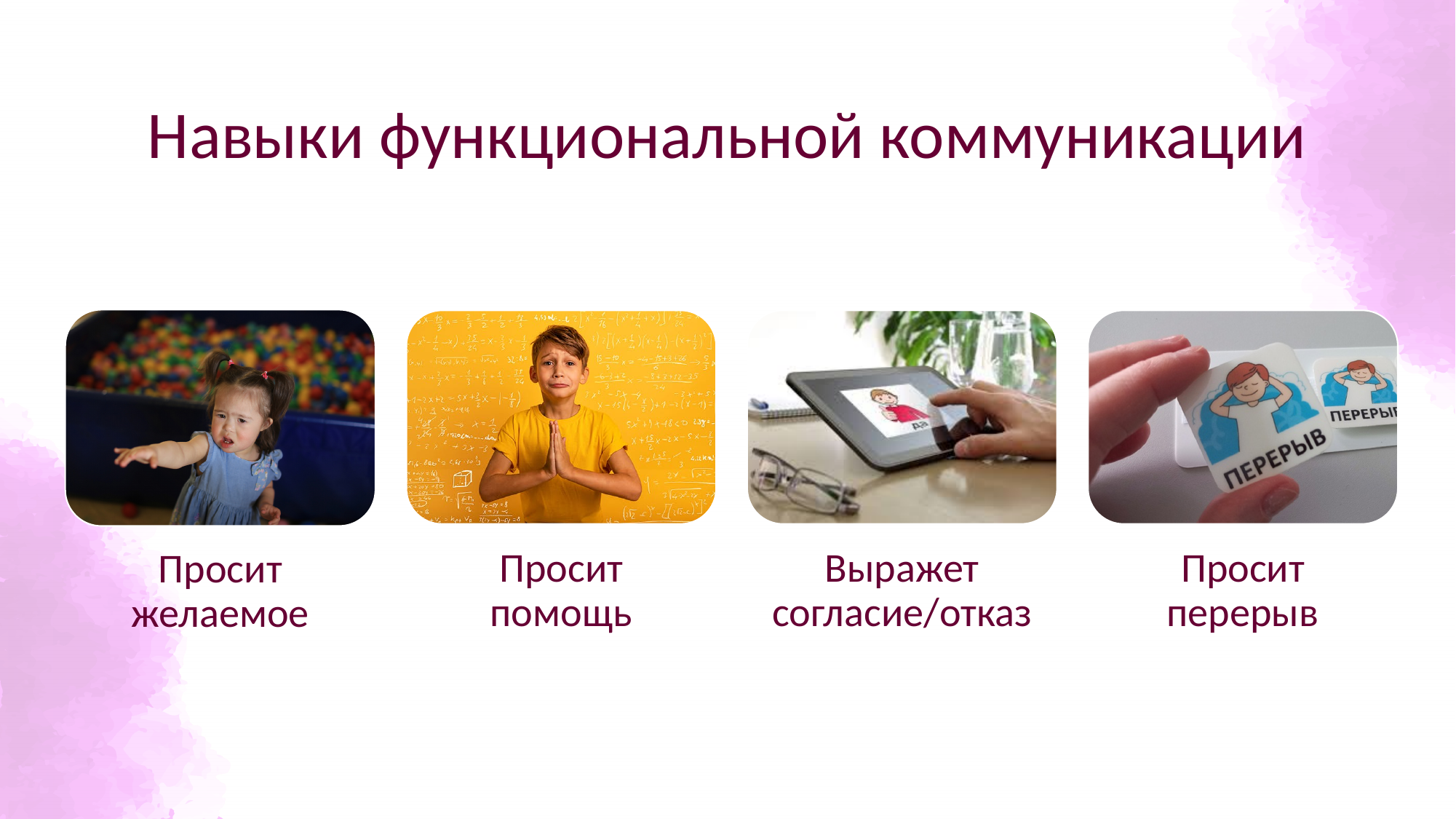

# Навыки функциональной коммуникации
Просит желаемое
Просит помощь
Выражет согласие/отказ
Просит перерыв